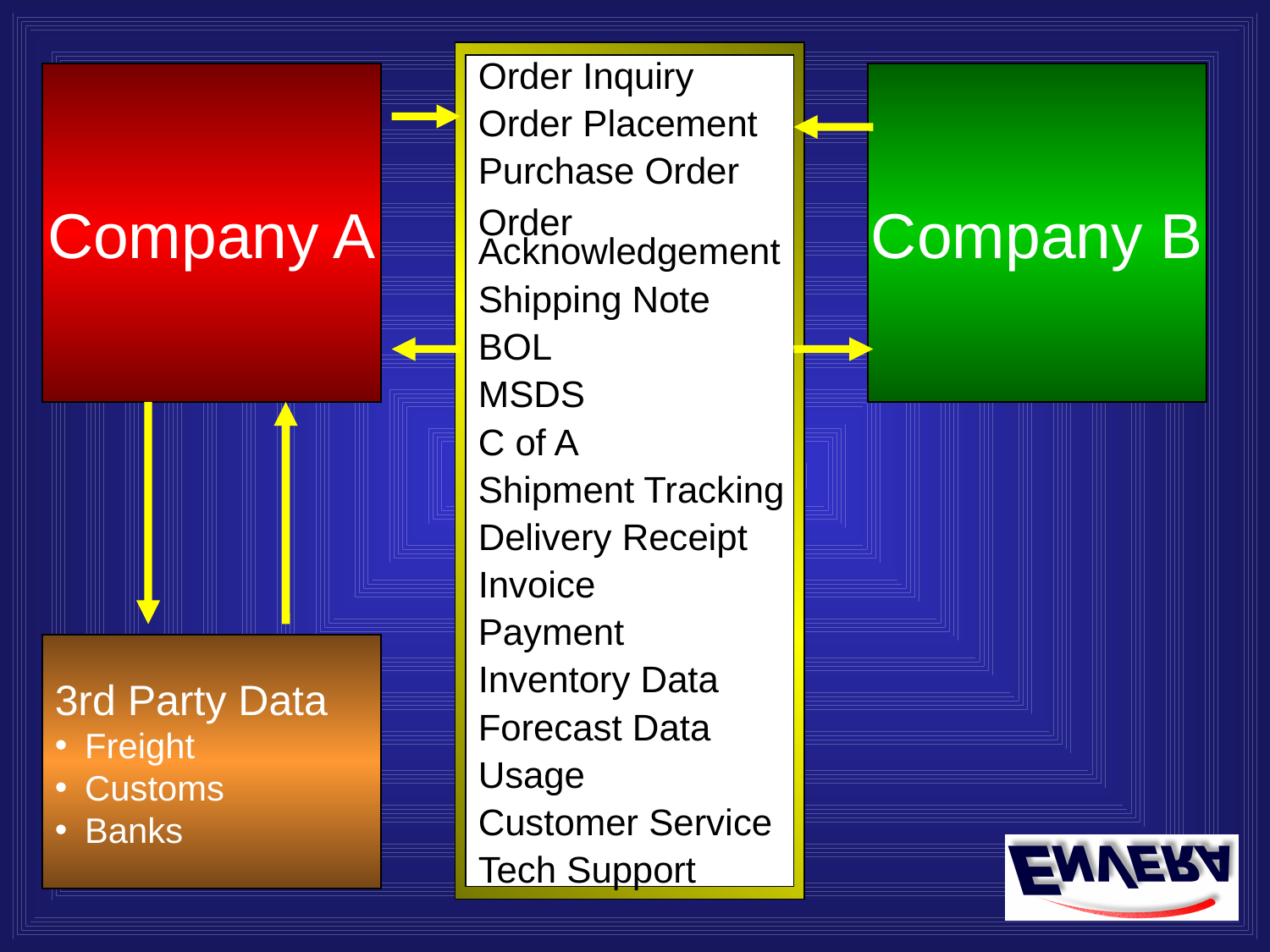

Company A
Order Inquiry
Order Placement
Purchase Order
Order Acknowledgement
Shipping Note
BOL
MSDS
C of A
Shipment Tracking
Delivery Receipt
Invoice
Payment
Inventory Data
Forecast Data
Usage
Customer Service
Tech Support
Company B

3rd Party Data
Freight
Customs
Banks